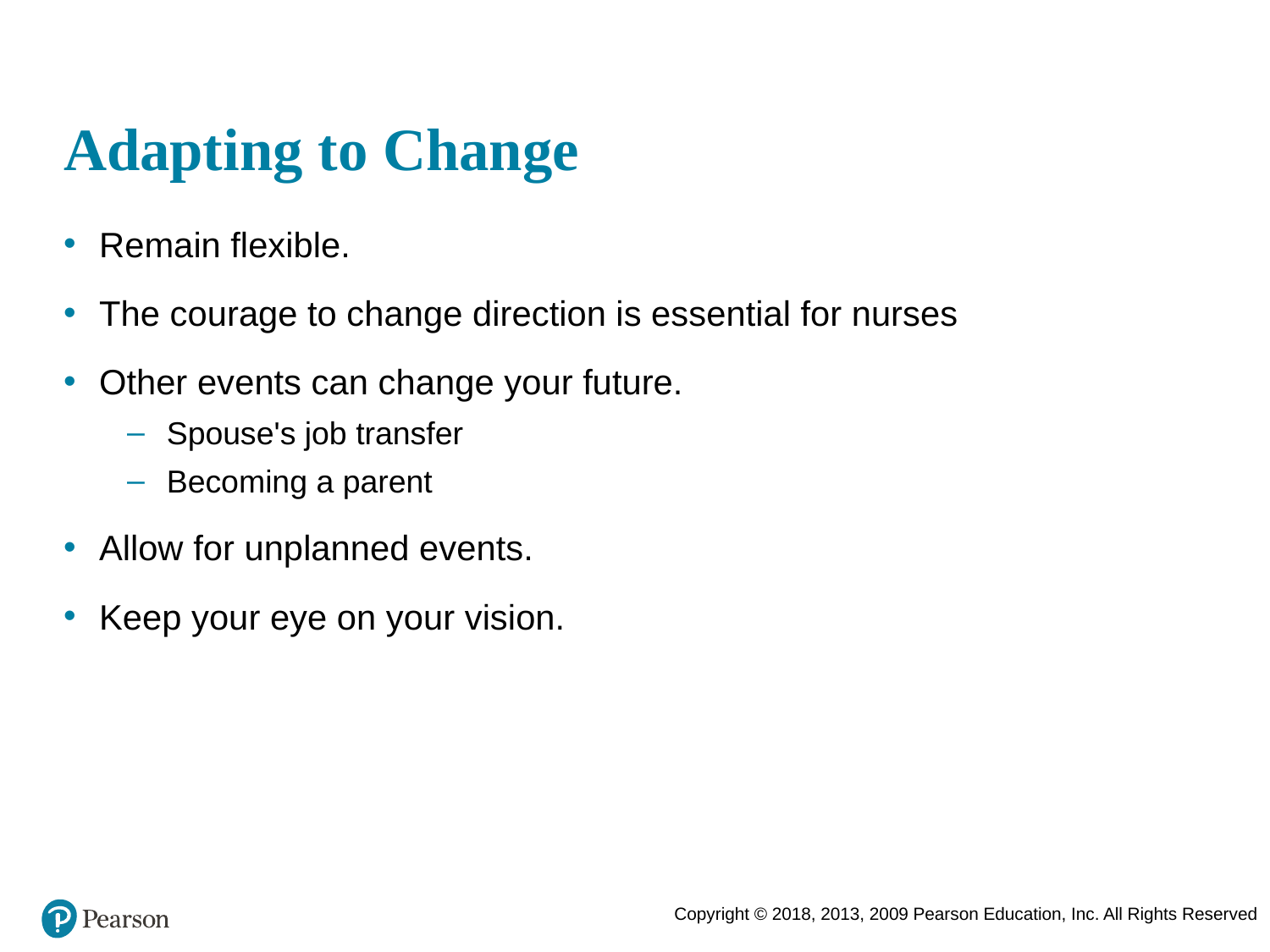

# Adapting to Change
Remain flexible.
The courage to change direction is essential for nurses
Other events can change your future.
Spouse's job transfer
Becoming a parent
Allow for unplanned events.
Keep your eye on your vision.